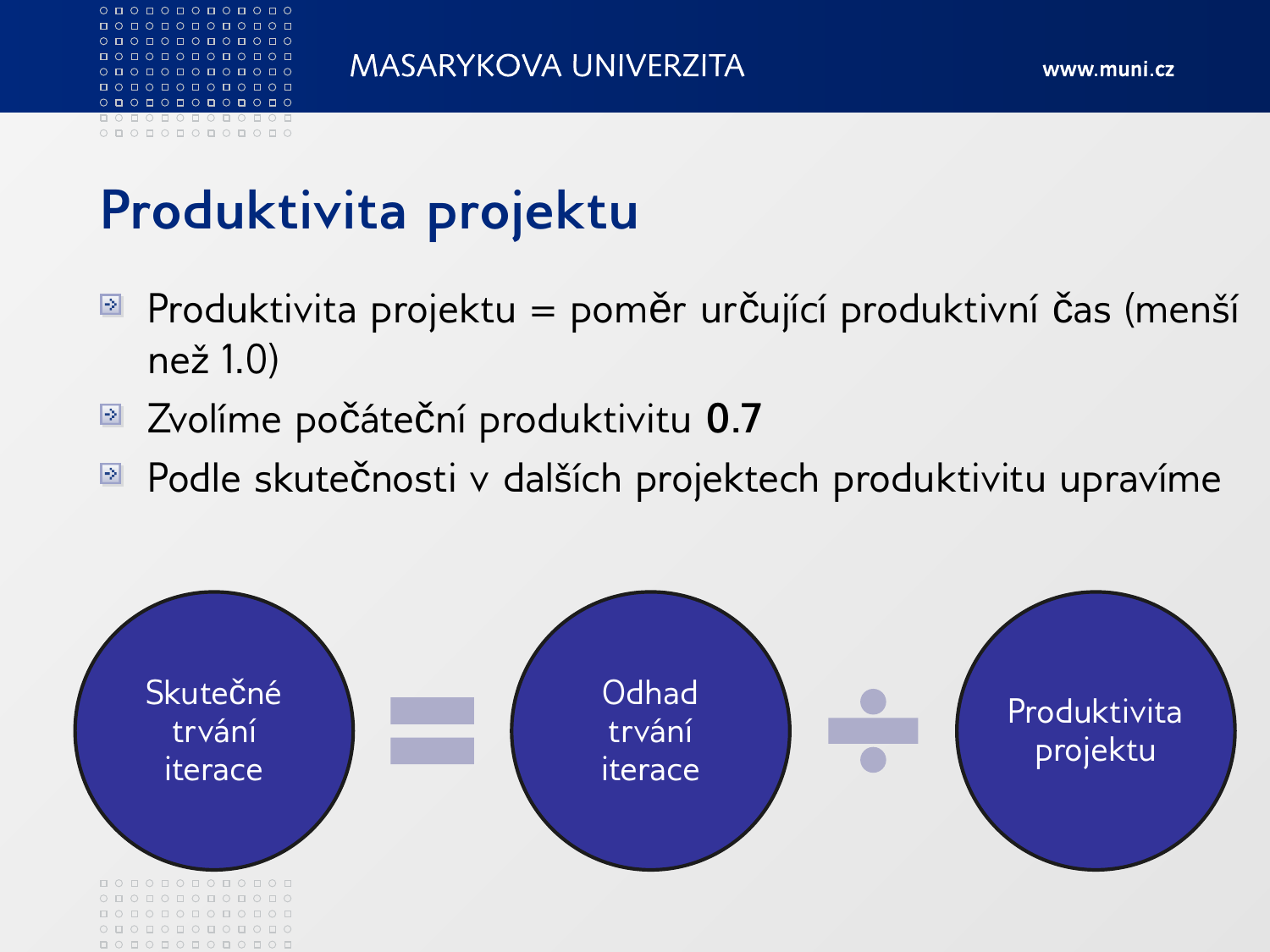

# Produktivita projektu
Produktivita projektu = poměr určující produktivní čas (menší než 1.0)
Zvolíme počáteční produktivitu 0.7
Podle skutečnosti v dalších projektech produktivitu upravíme

Skutečné trvání iterace

Odhad trvání iterace

Produktivita projektu